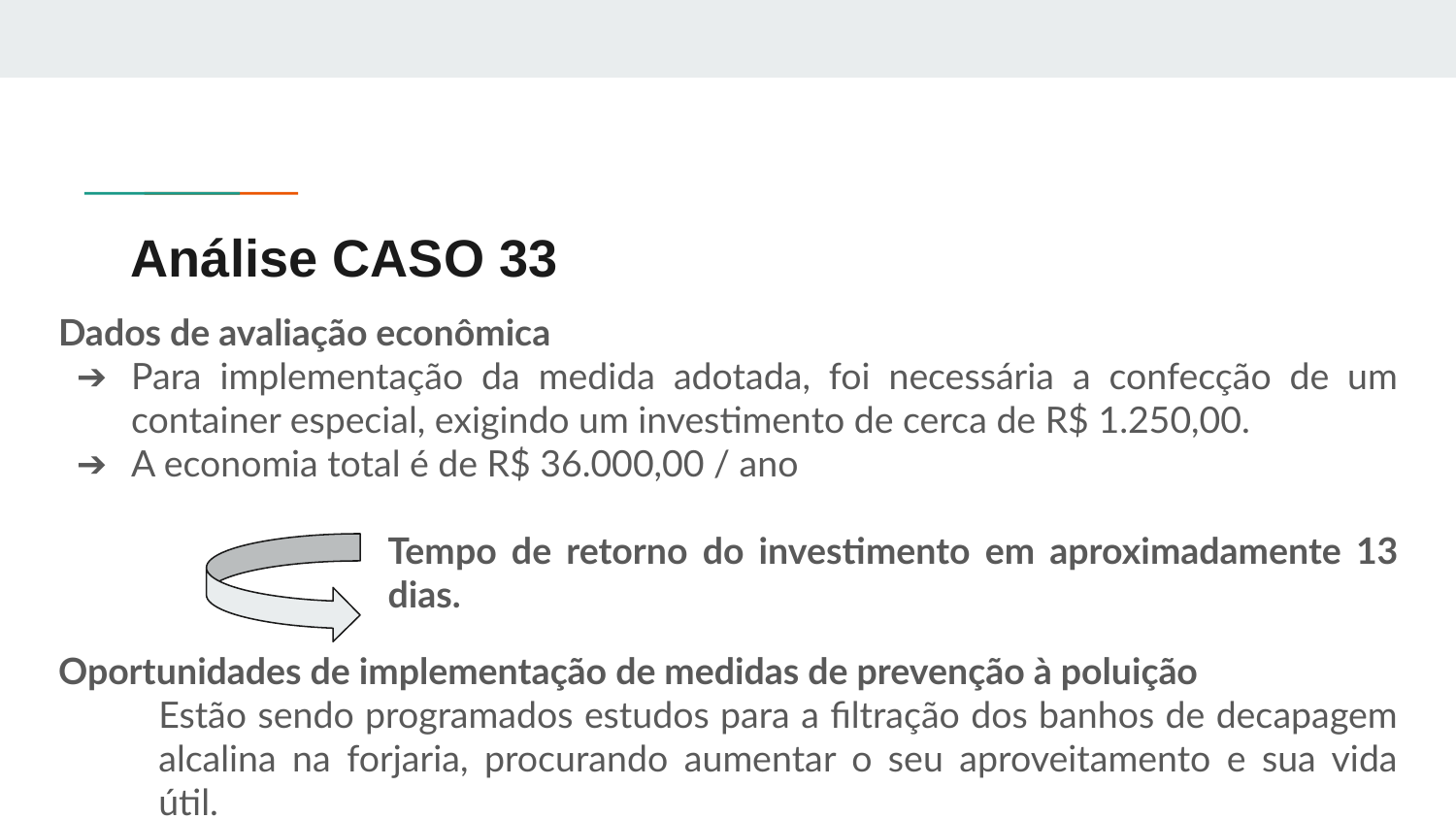

# Análise CASO 33
Dados de avaliação econômica
Para implementação da medida adotada, foi necessária a confecção de um container especial, exigindo um investimento de cerca de R$ 1.250,00.
A economia total é de R$ 36.000,00 / ano

Tempo de retorno do investimento em aproximadamente 13 dias.
Oportunidades de implementação de medidas de prevenção à poluição
Estão sendo programados estudos para a filtração dos banhos de decapagem alcalina na forjaria, procurando aumentar o seu aproveitamento e sua vida útil.